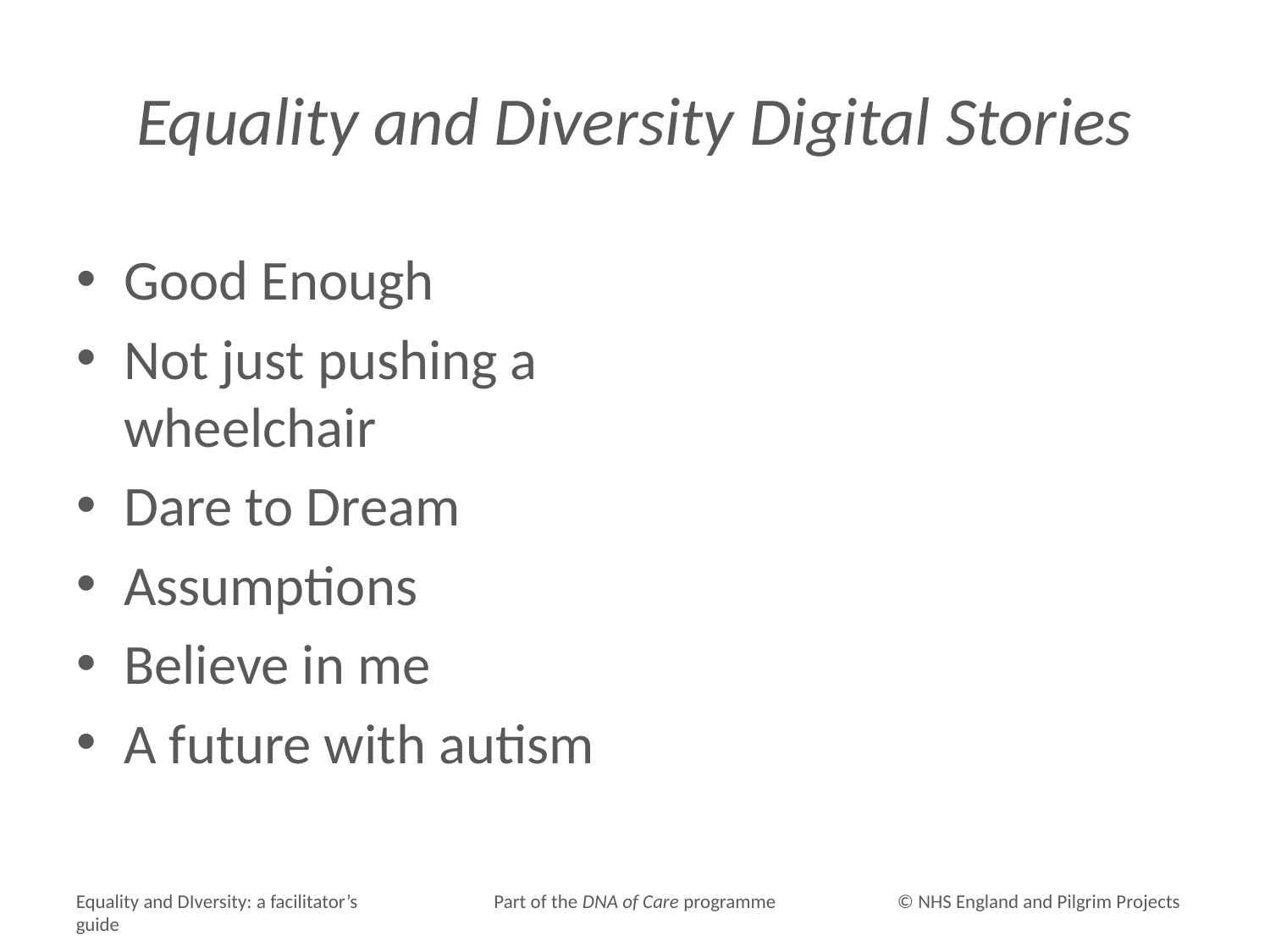

# Equality and Diversity Digital Stories
Good Enough
Not just pushing a wheelchair
Dare to Dream
Assumptions
Believe in me
A future with autism

Equality and DIversity: a facilitator’s guide
Part of the DNA of Care programme
© NHS England and Pilgrim Projects